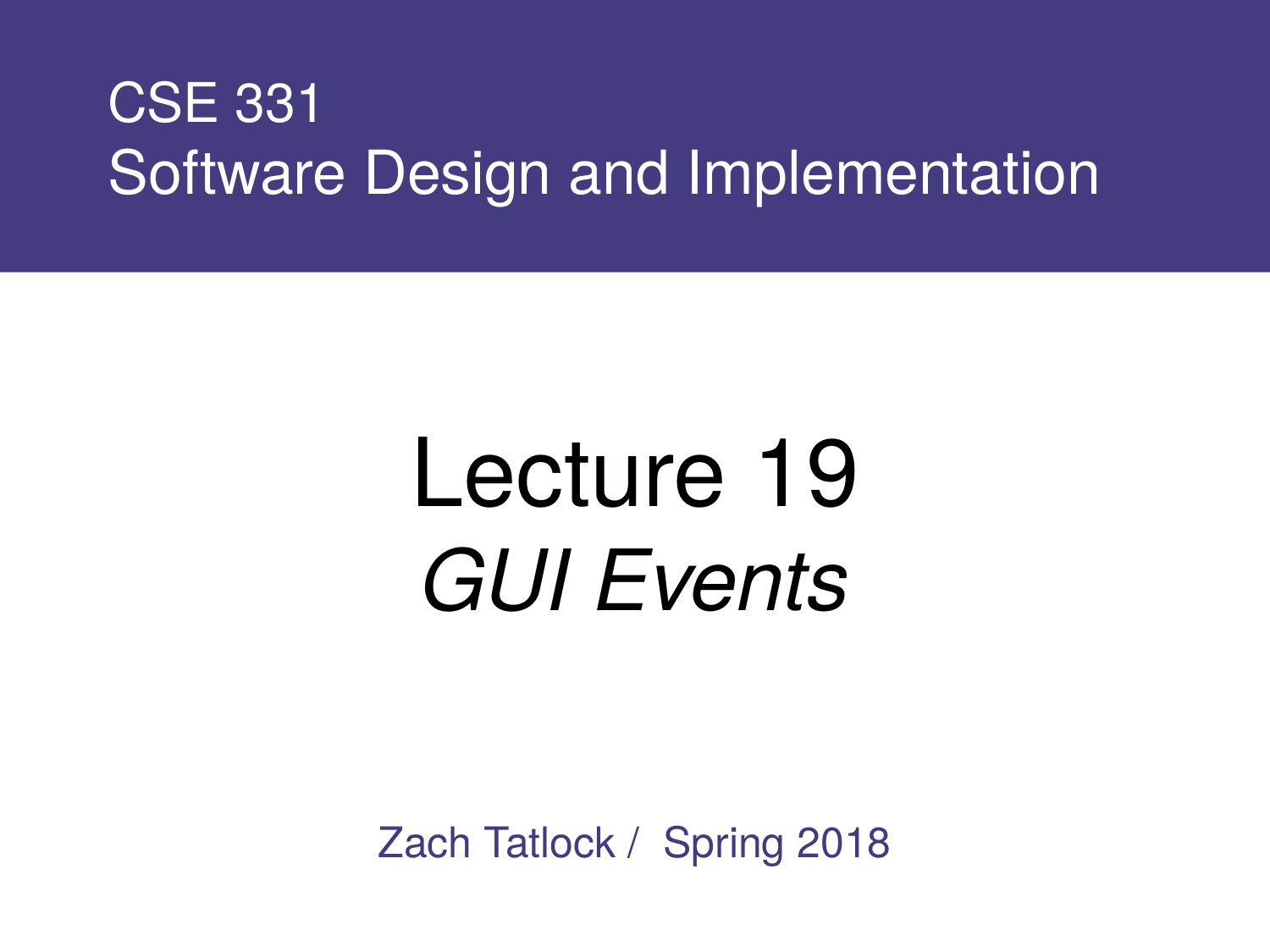

# CSE 331 Software Design and Implementation
Lecture 19
GUI Events
Zach Tatlock /  Spring 2018